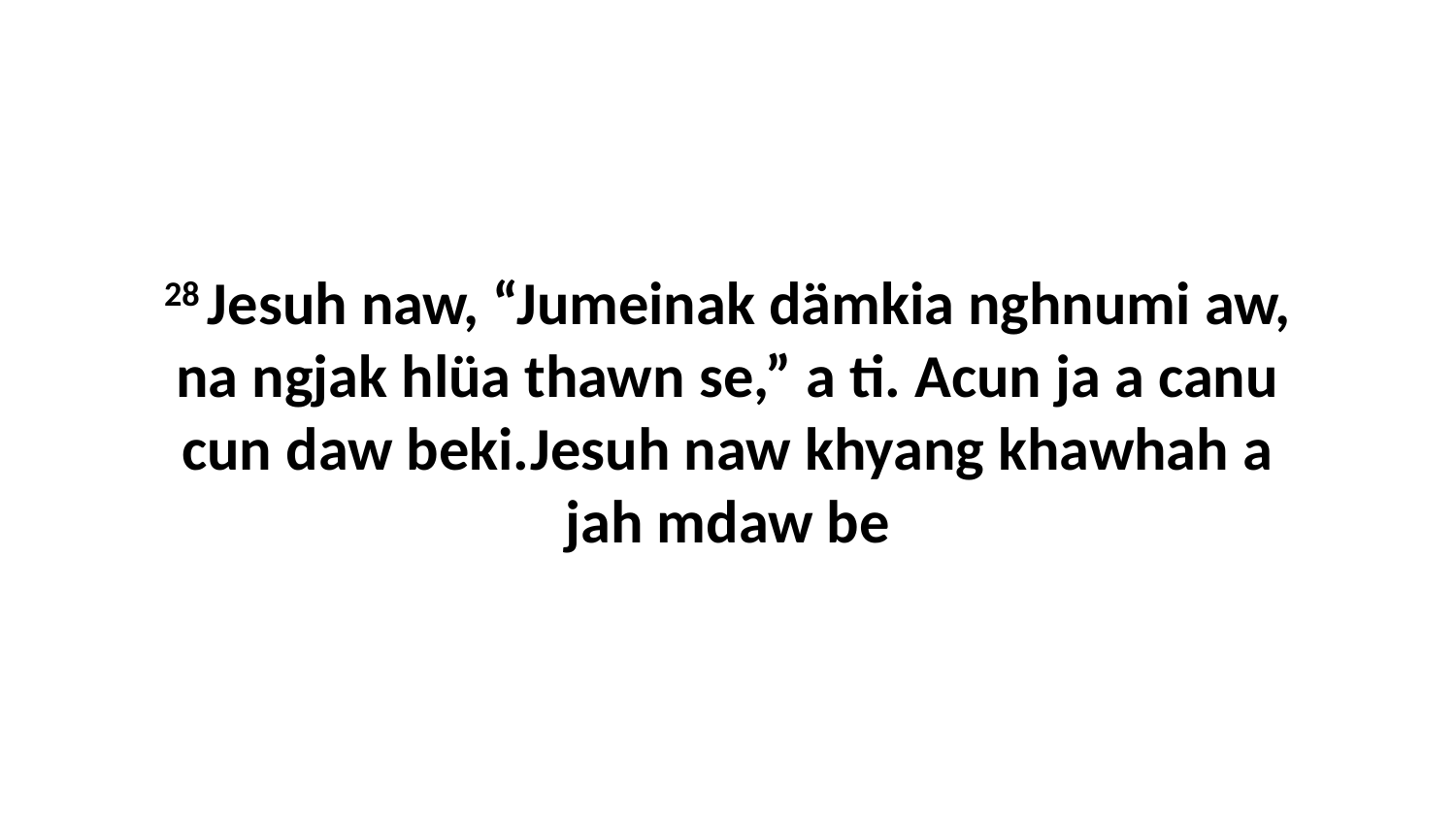

28 Jesuh naw, “Jumeinak dämkia nghnumi aw, na ngjak hlüa thawn se,” a ti. Acun ja a canu cun daw beki.Jesuh naw khyang khawhah a jah mdaw be